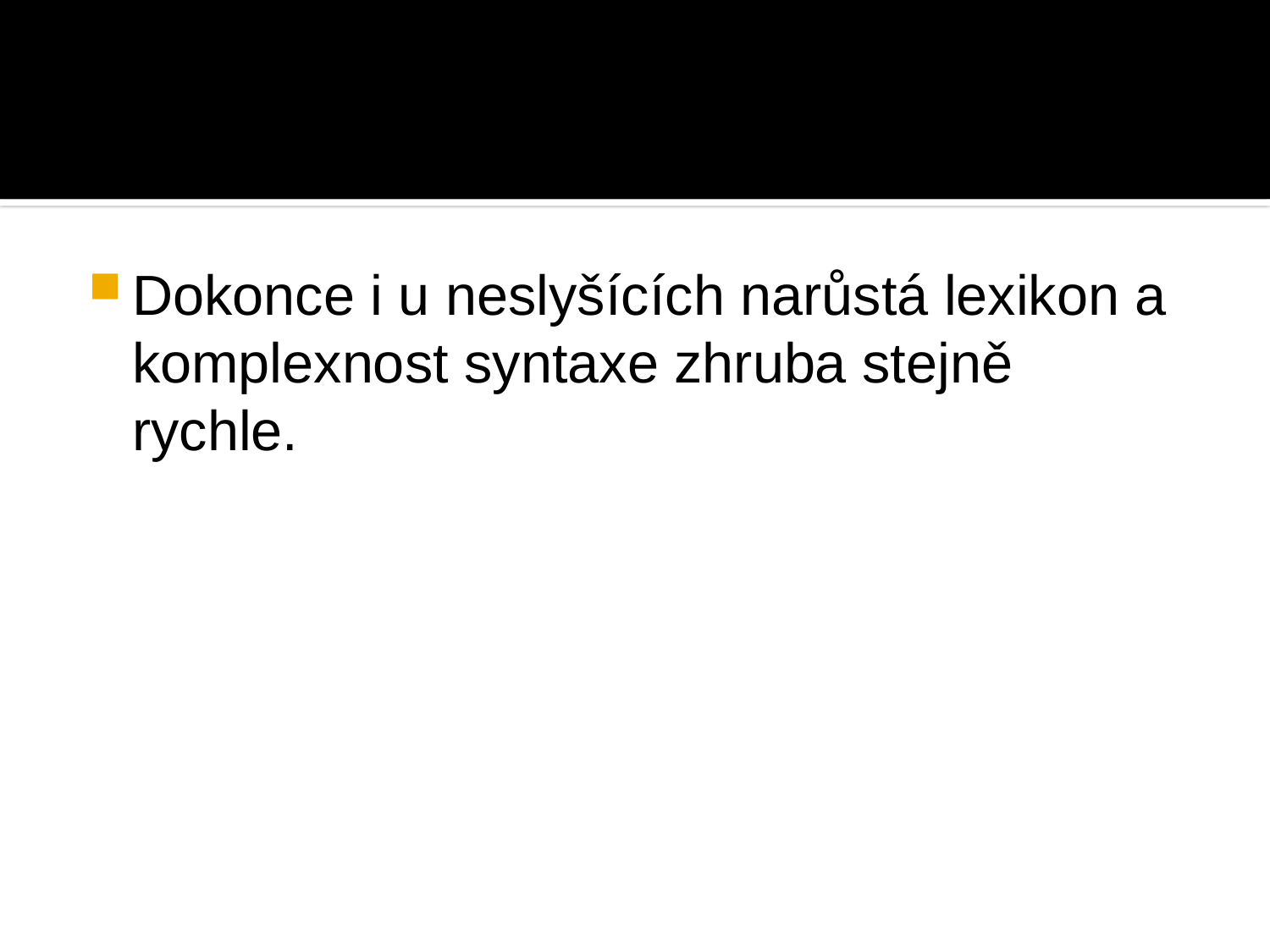

#
Dokonce i u neslyšících narůstá lexikon a komplexnost syntaxe zhruba stejně rychle.